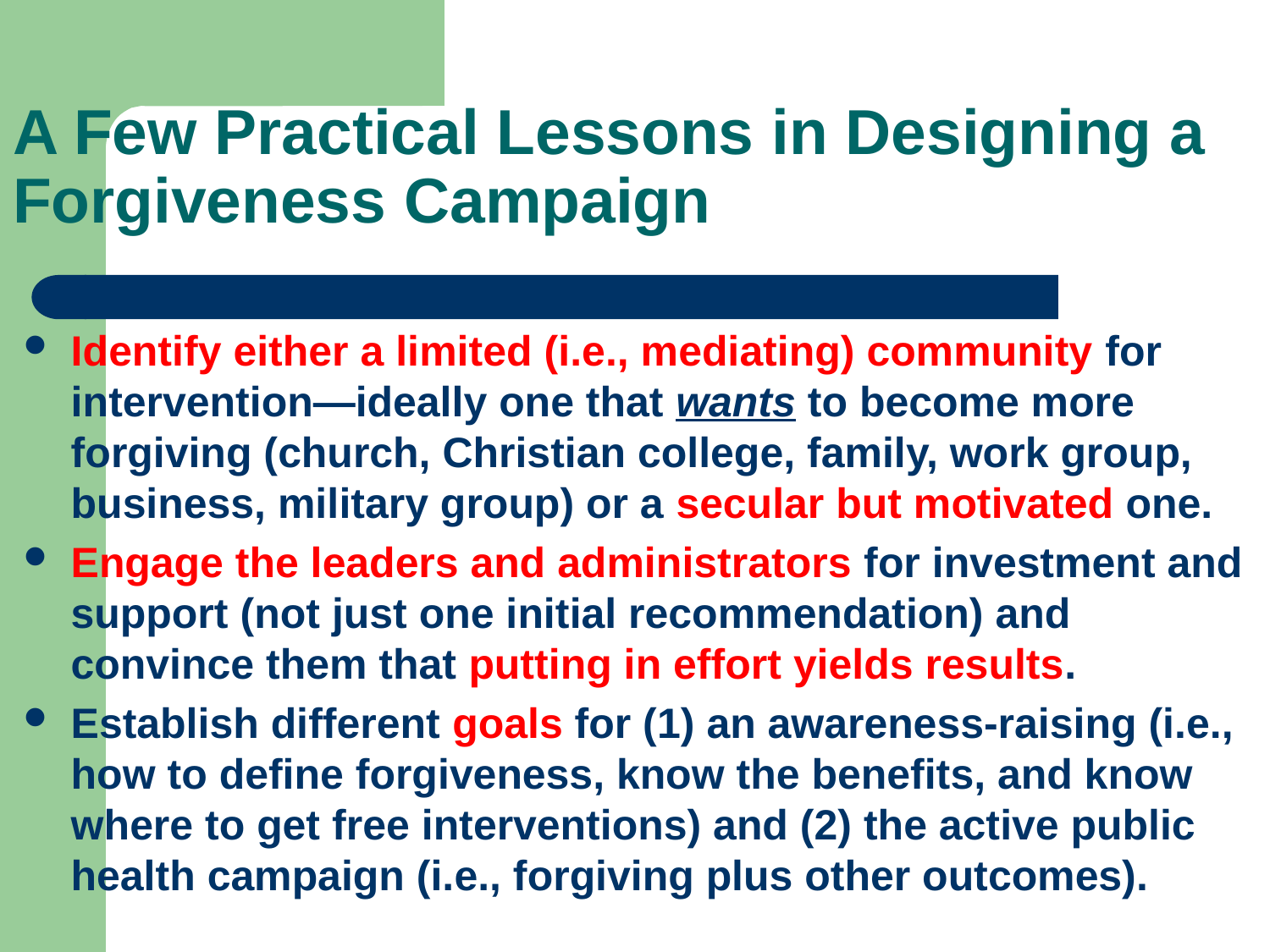

# A Few Practical Lessons in Designing a Forgiveness Campaign
Identify either a limited (i.e., mediating) community for intervention—ideally one that wants to become more forgiving (church, Christian college, family, work group, business, military group) or a secular but motivated one.
Engage the leaders and administrators for investment and support (not just one initial recommendation) and convince them that putting in effort yields results.
Establish different goals for (1) an awareness-raising (i.e., how to define forgiveness, know the benefits, and know where to get free interventions) and (2) the active public health campaign (i.e., forgiving plus other outcomes).